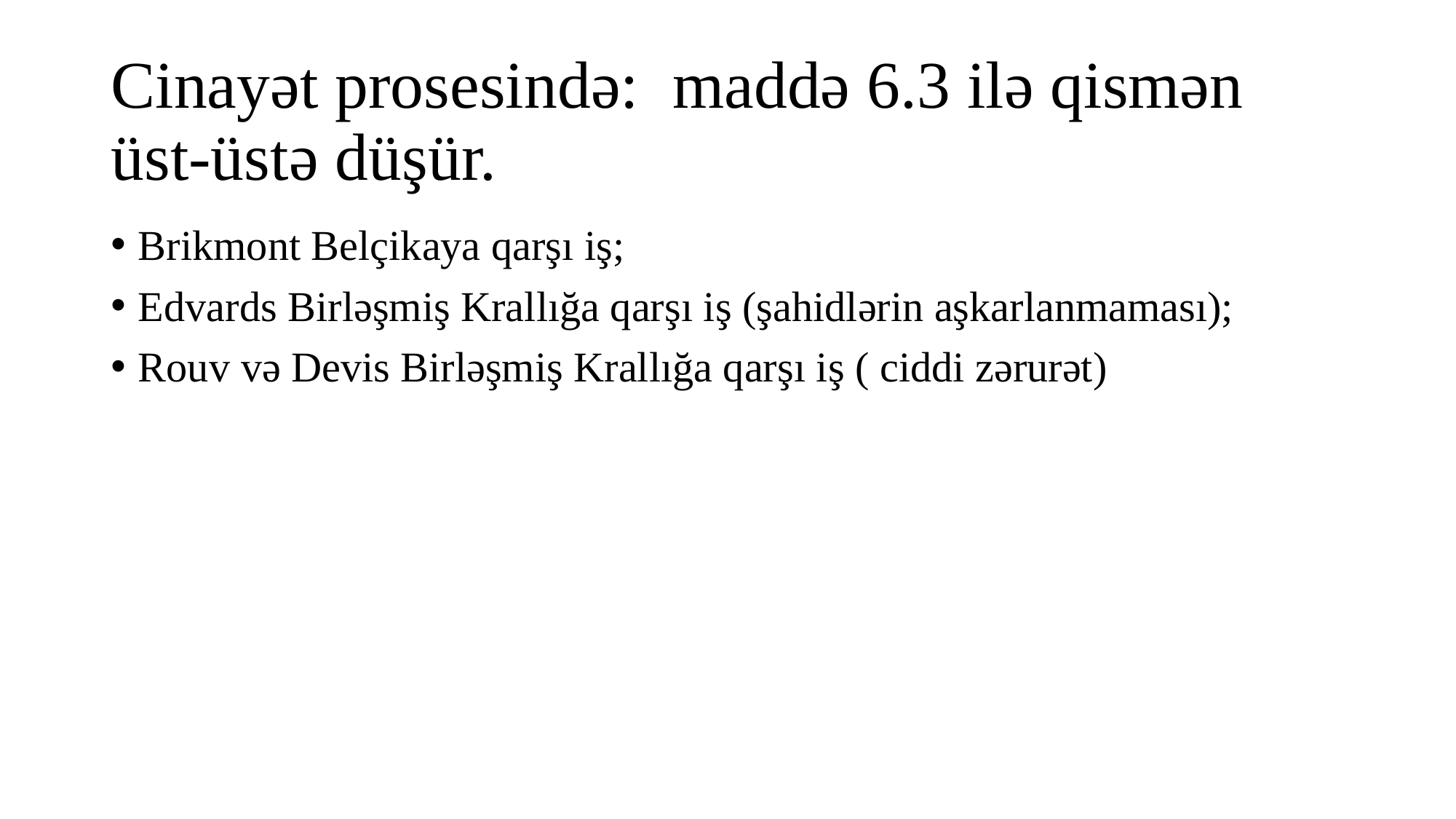

# Cinayət prosesində:  maddə 6.3 ilə qismən üst-üstə düşür.
Brikmont Belçikaya qarşı iş;
Edvards Birləşmiş Krallığa qarşı iş (şahidlərin aşkarlanmaması);
Rouv və Devis Birləşmiş Krallığa qarşı iş ( ciddi zərurət)